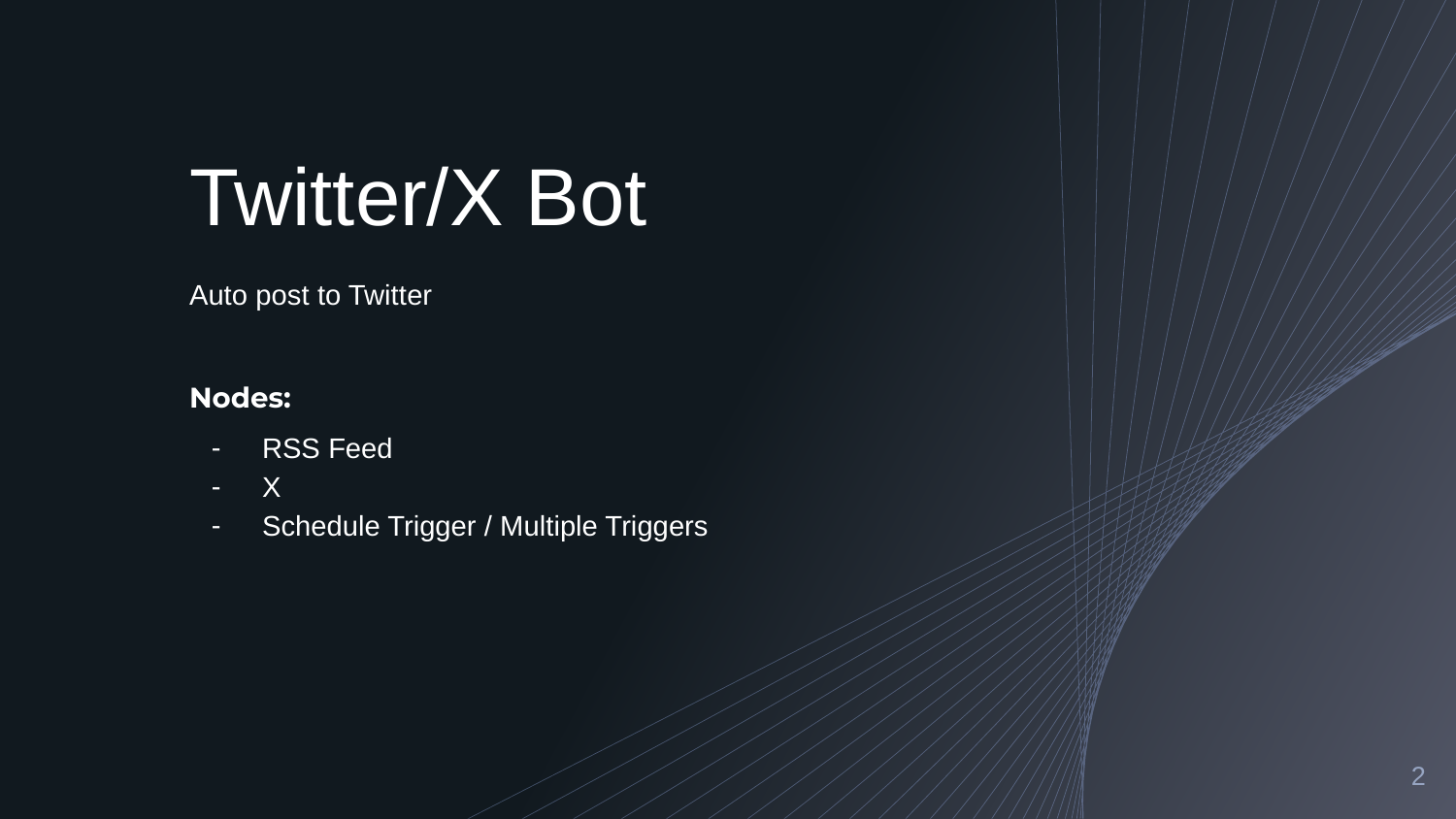

# Twitter/X Bot
Auto post to Twitter

Nodes:
RSS Feed
X
Schedule Trigger / Multiple Triggers
2